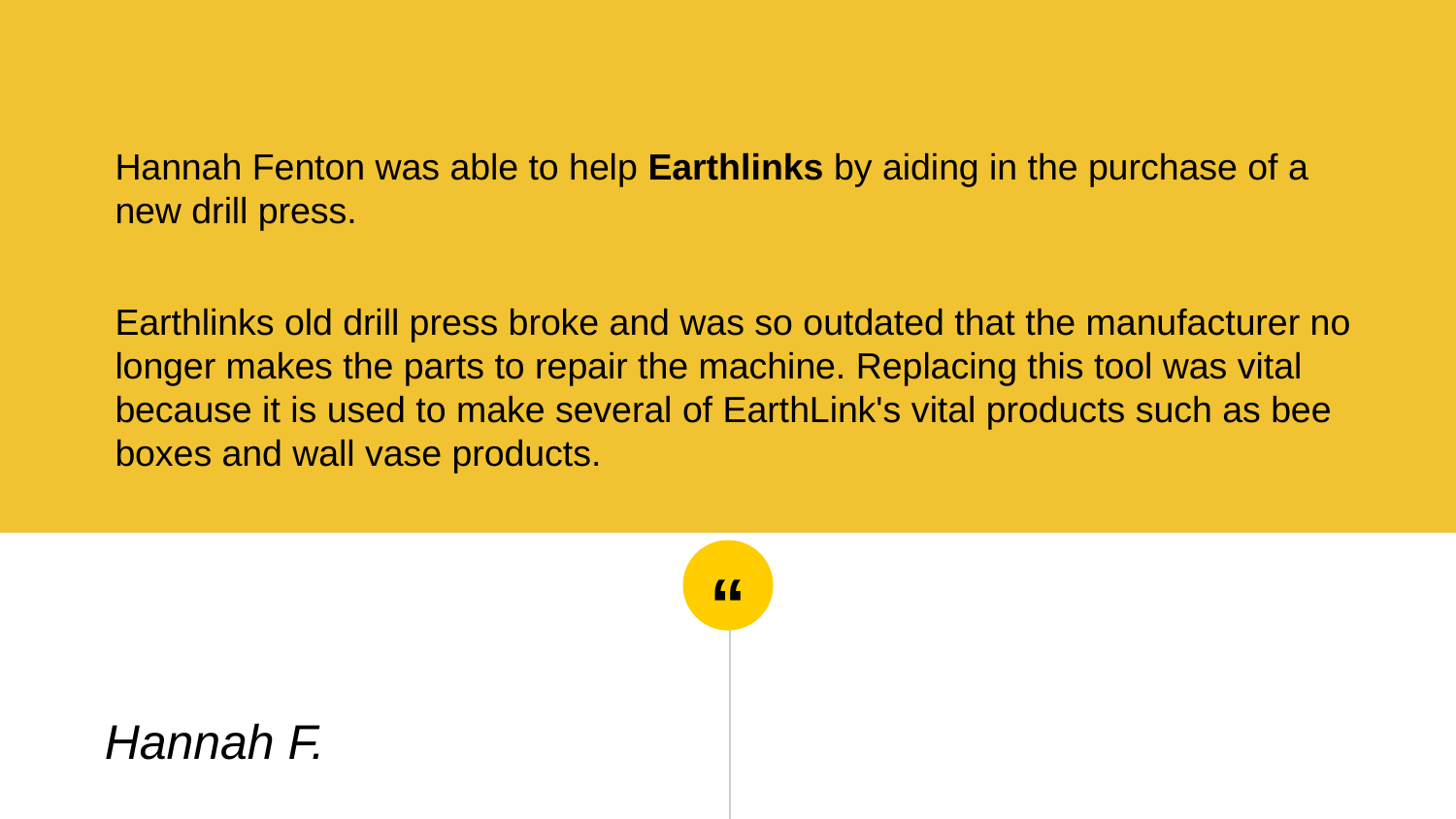

Hannah Fenton was able to help Earthlinks by aiding in the purchase of a new drill press.

Earthlinks old drill press broke and was so outdated that the manufacturer no longer makes the parts to repair the machine. Replacing this tool was vital because it is used to make several of EarthLink's vital products such as bee boxes and wall vase products.

Hannah F.